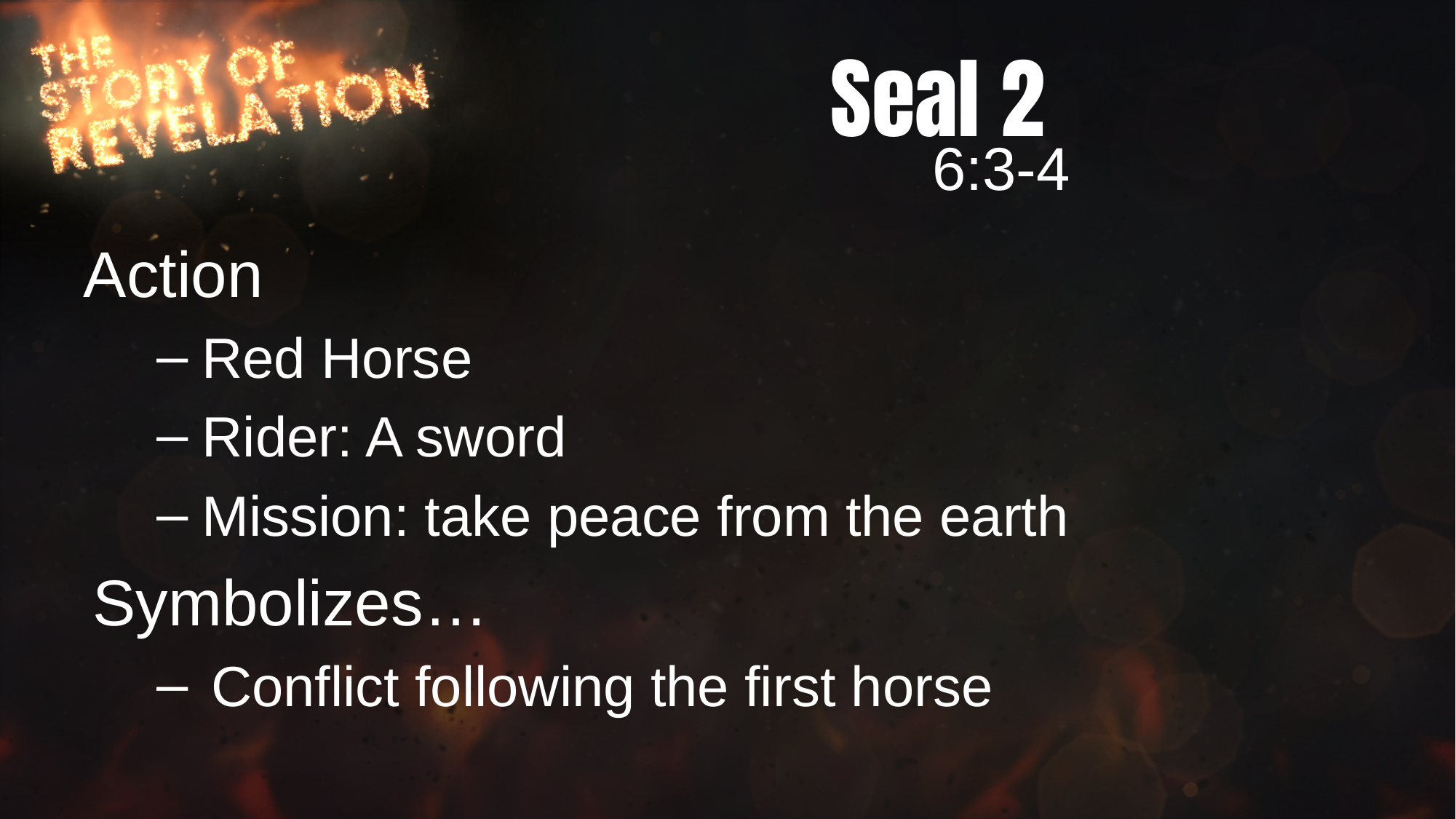

# Seal 2
6:3-4
Action
Red Horse
Rider: A sword
Mission: take peace from the earth
Symbolizes…
Conflict following the first horse